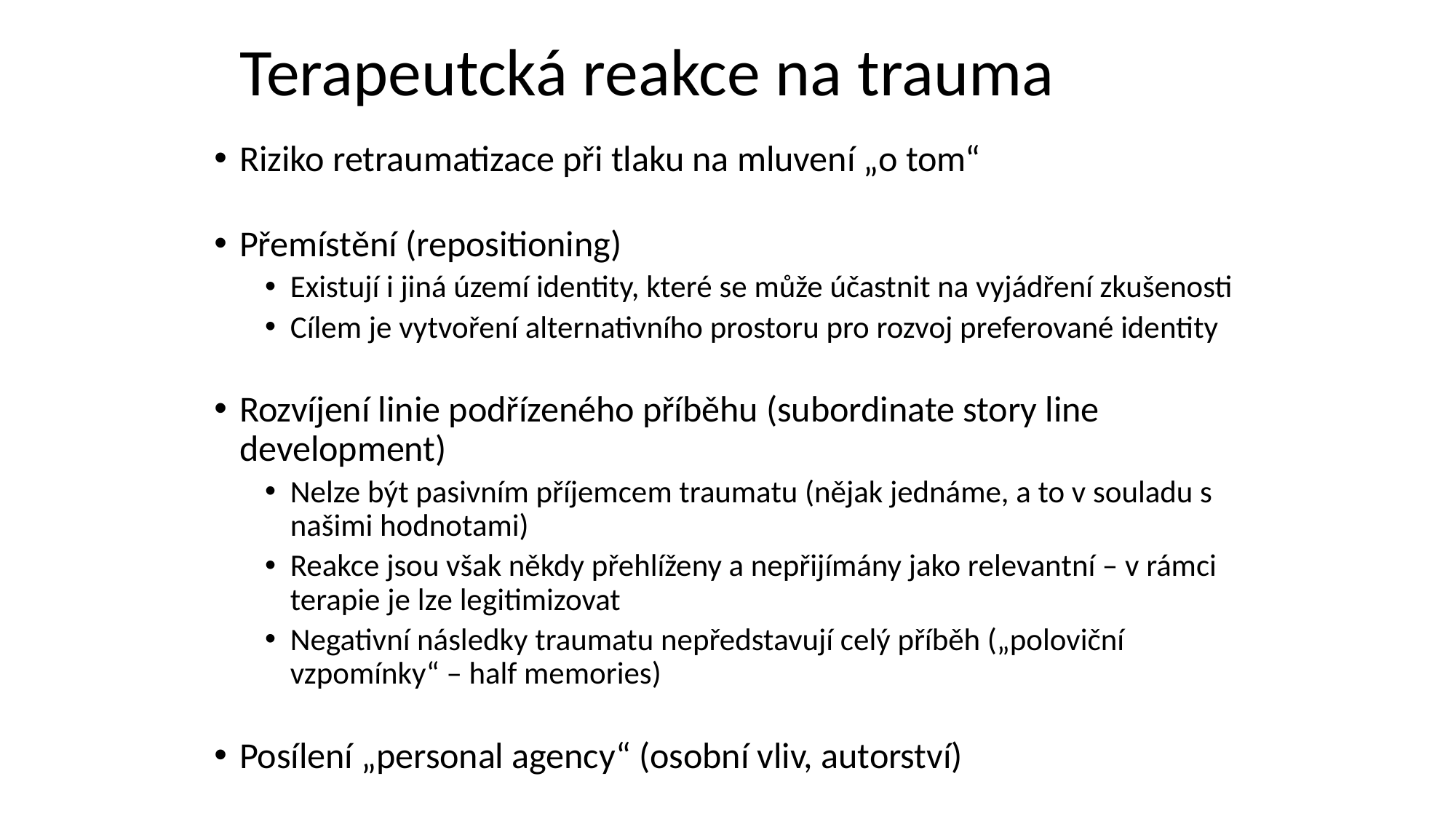

# Terapeutcká reakce na trauma
Riziko retraumatizace při tlaku na mluvení „o tom“

Přemístění (repositioning)
Existují i jiná území identity, které se může účastnit na vyjádření zkušenosti
Cílem je vytvoření alternativního prostoru pro rozvoj preferované identity

Rozvíjení linie podřízeného příběhu (subordinate story line development)
Nelze být pasivním příjemcem traumatu (nějak jednáme, a to v souladu s našimi hodnotami)
Reakce jsou však někdy přehlíženy a nepřijímány jako relevantní – v rámci terapie je lze legitimizovat
Negativní následky traumatu nepředstavují celý příběh („poloviční vzpomínky“ – half memories)

Posílení „personal agency“ (osobní vliv, autorství)